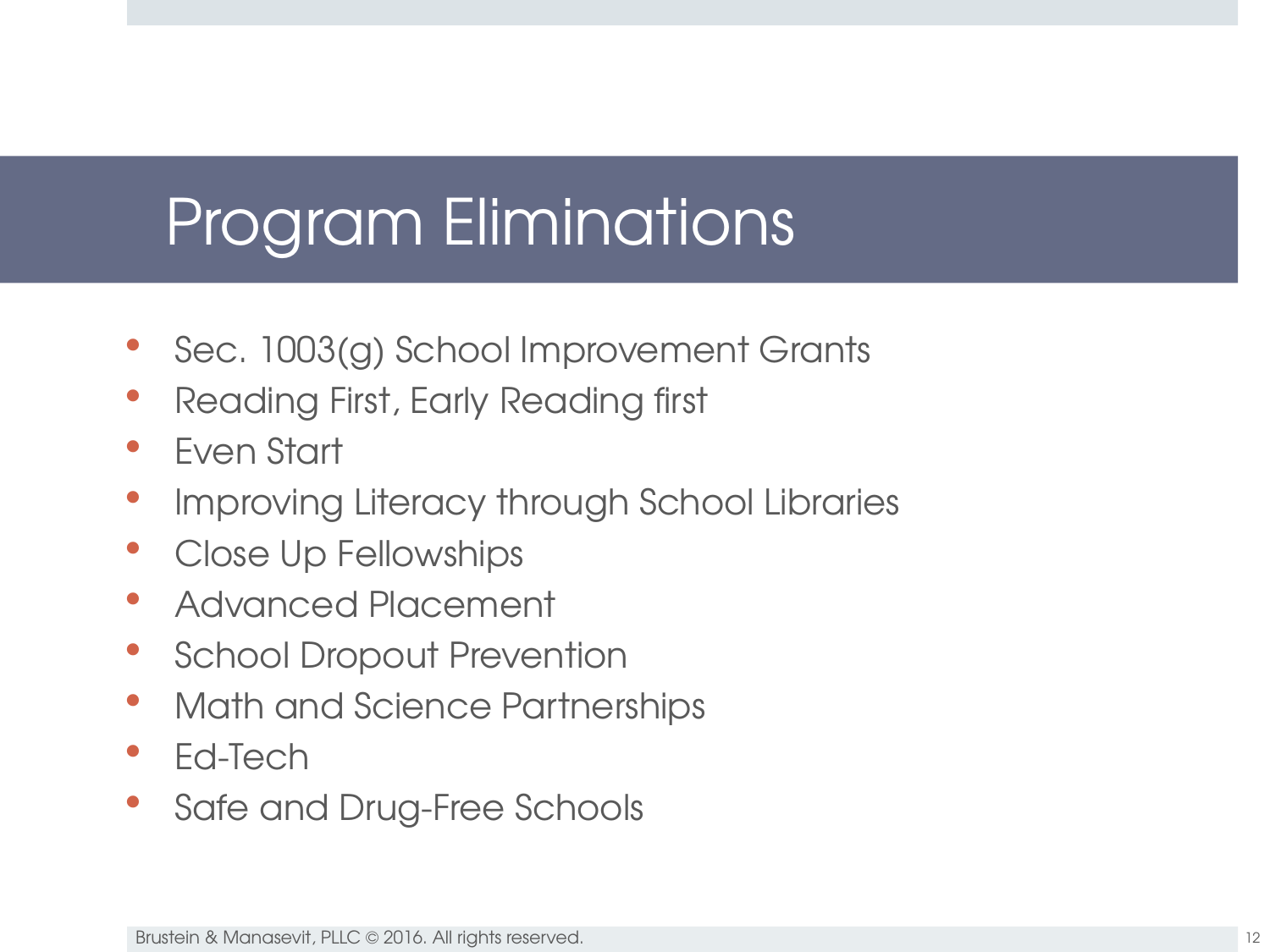

# Program Eliminations
Sec. 1003(g) School Improvement Grants
Reading First, Early Reading first
Even Start
Improving Literacy through School Libraries
Close Up Fellowships
Advanced Placement
School Dropout Prevention
Math and Science Partnerships
Ed-Tech
Safe and Drug-Free Schools

12
Brustein & Manasevit, PLLC © 2016. All rights reserved.